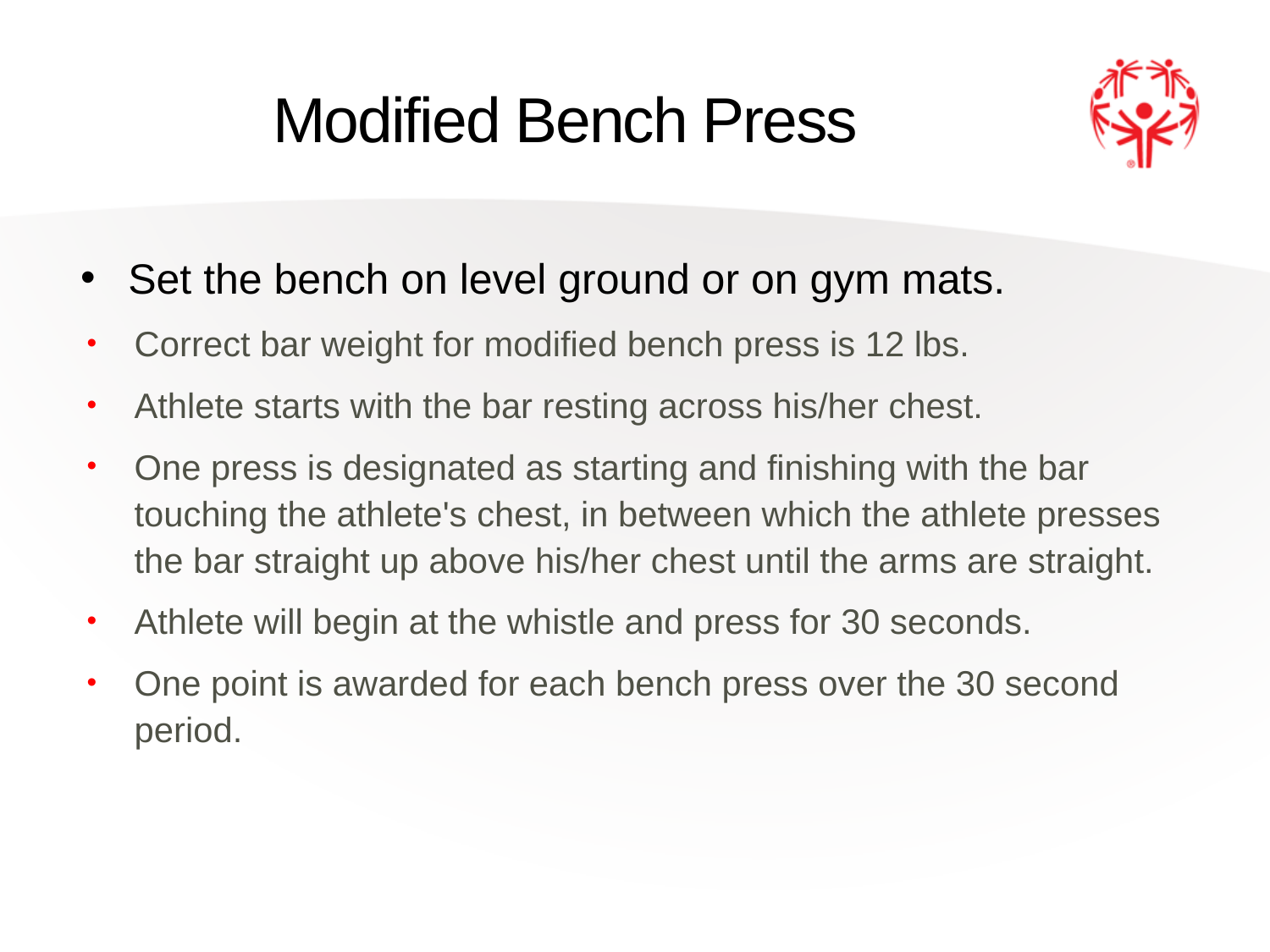

# Modified Bench Press
Set the bench on level ground or on gym mats.
Correct bar weight for modified bench press is 12 lbs.
Athlete starts with the bar resting across his/her chest.
One press is designated as starting and finishing with the bar touching the athlete's chest, in between which the athlete presses the bar straight up above his/her chest until the arms are straight.
Athlete will begin at the whistle and press for 30 seconds.
One point is awarded for each bench press over the 30 second period.